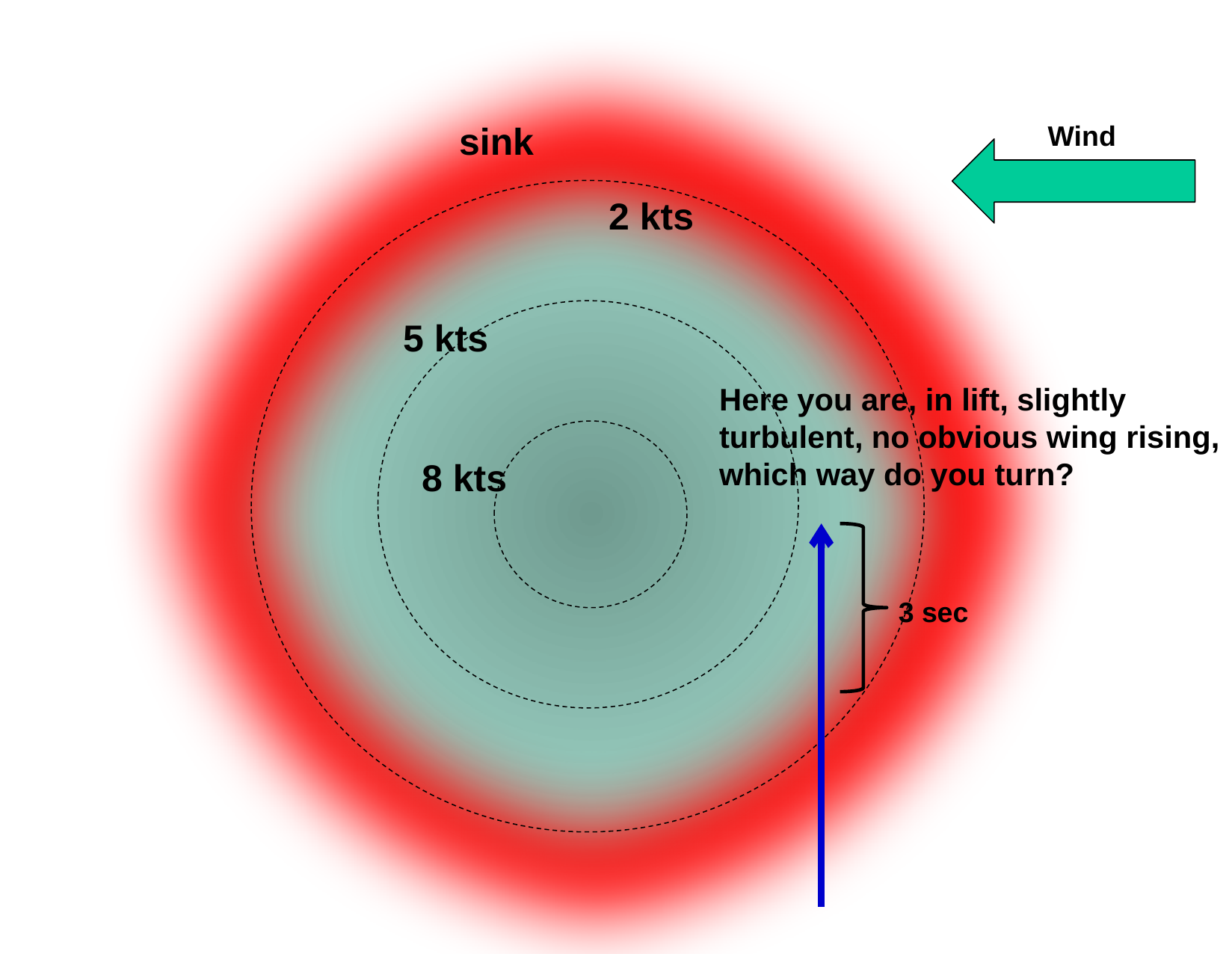

sink
Wind

2 kts
5 kts
Here you are, in lift, slightly turbulent, no obvious wing rising, which way do you turn?
8 kts

3 sec